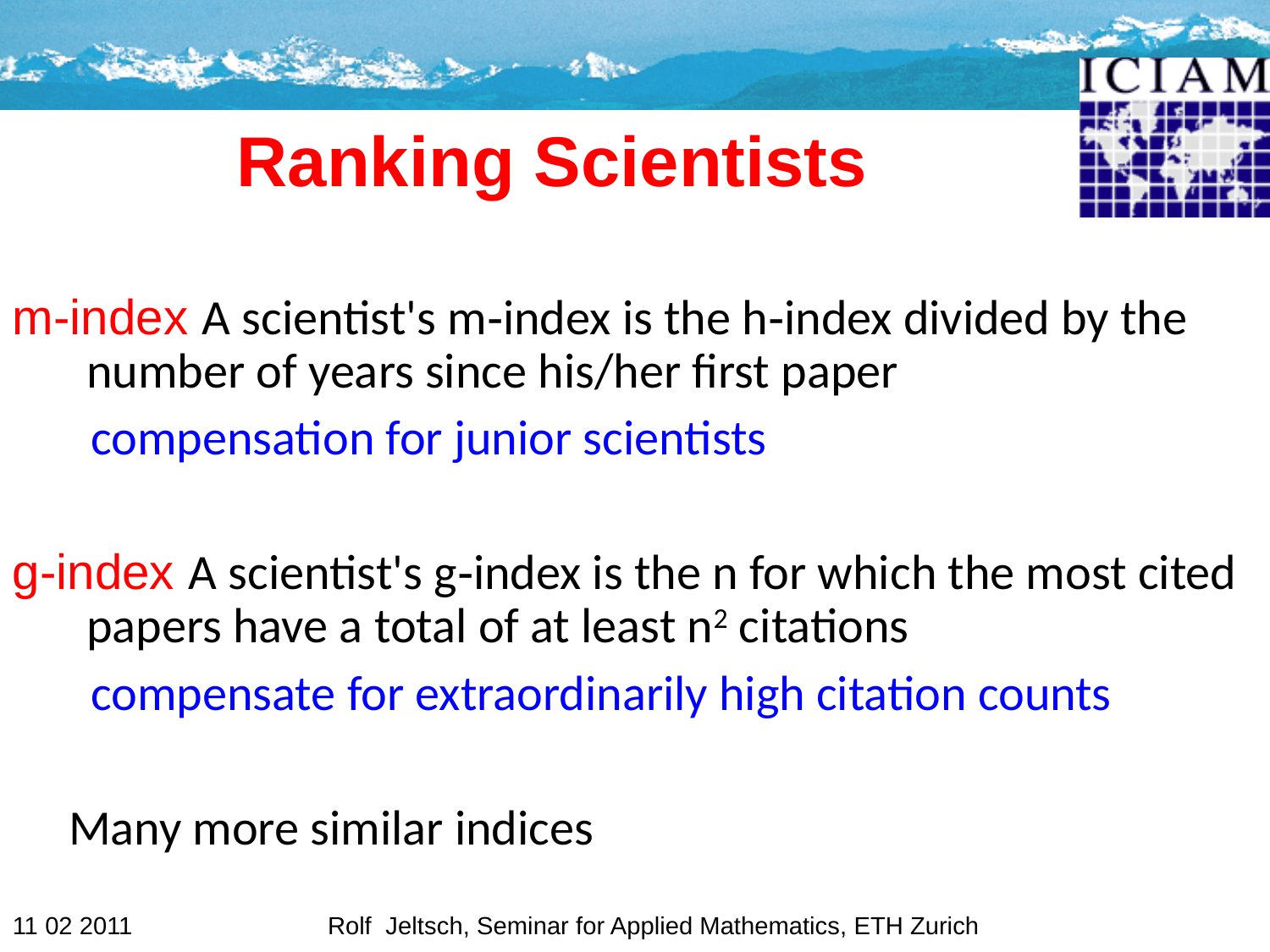

# Ranking Scientists
m-index A scientist's m‐index is the h‐index divided by the number of years since his/her first paper
       compensation for junior scientists

g-index A scientist's g‐index is the n for which the most cited papers have a total of at least n2 citations
       compensate for extraordinarily high citation counts

     Many more similar indices